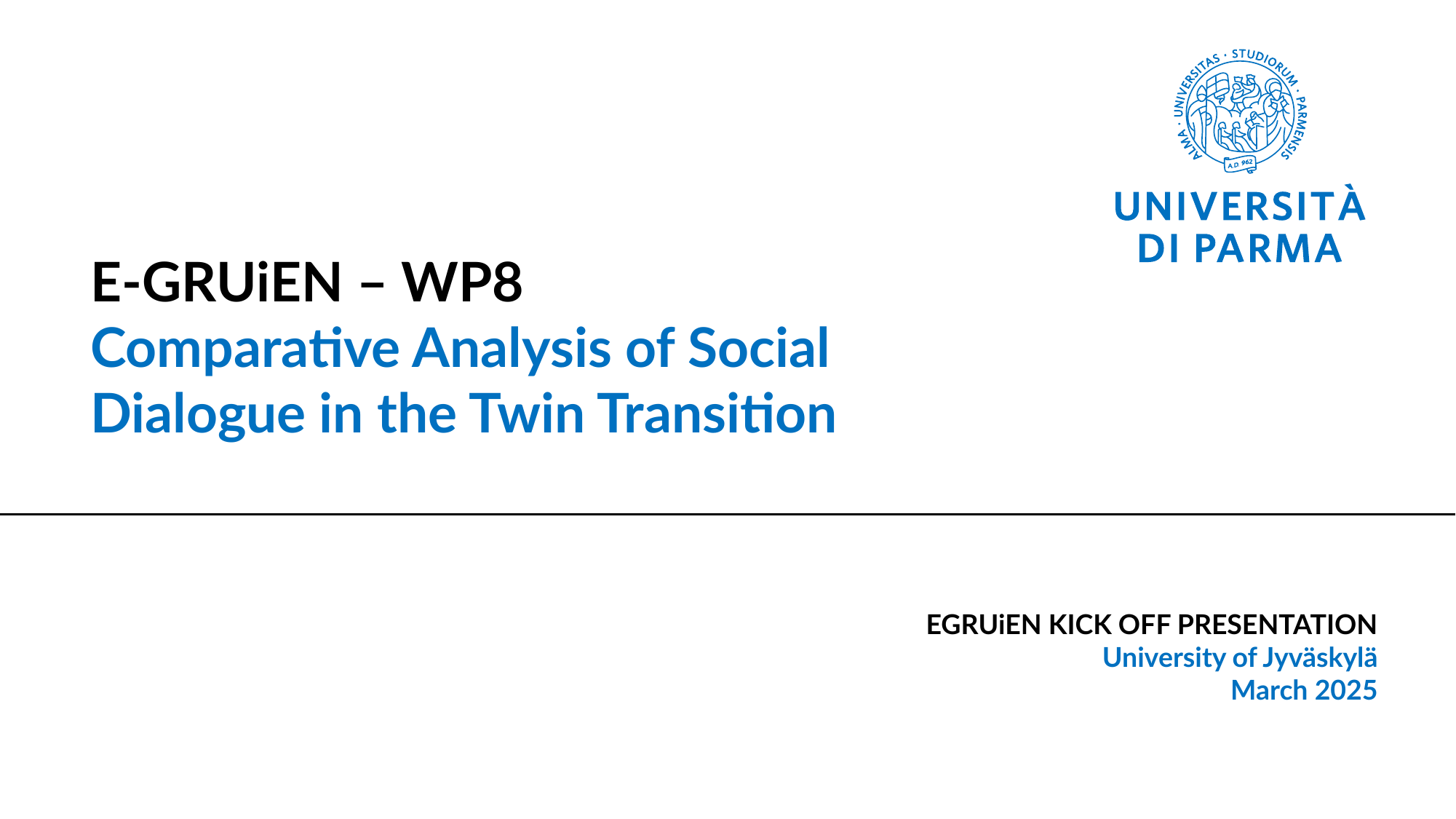

E-GRUiEN – WP8
Comparative Analysis of Social Dialogue in the Twin Transition

EGRUiEN KICK OFF PRESENTATION
University of Jyväskylä
March 2025